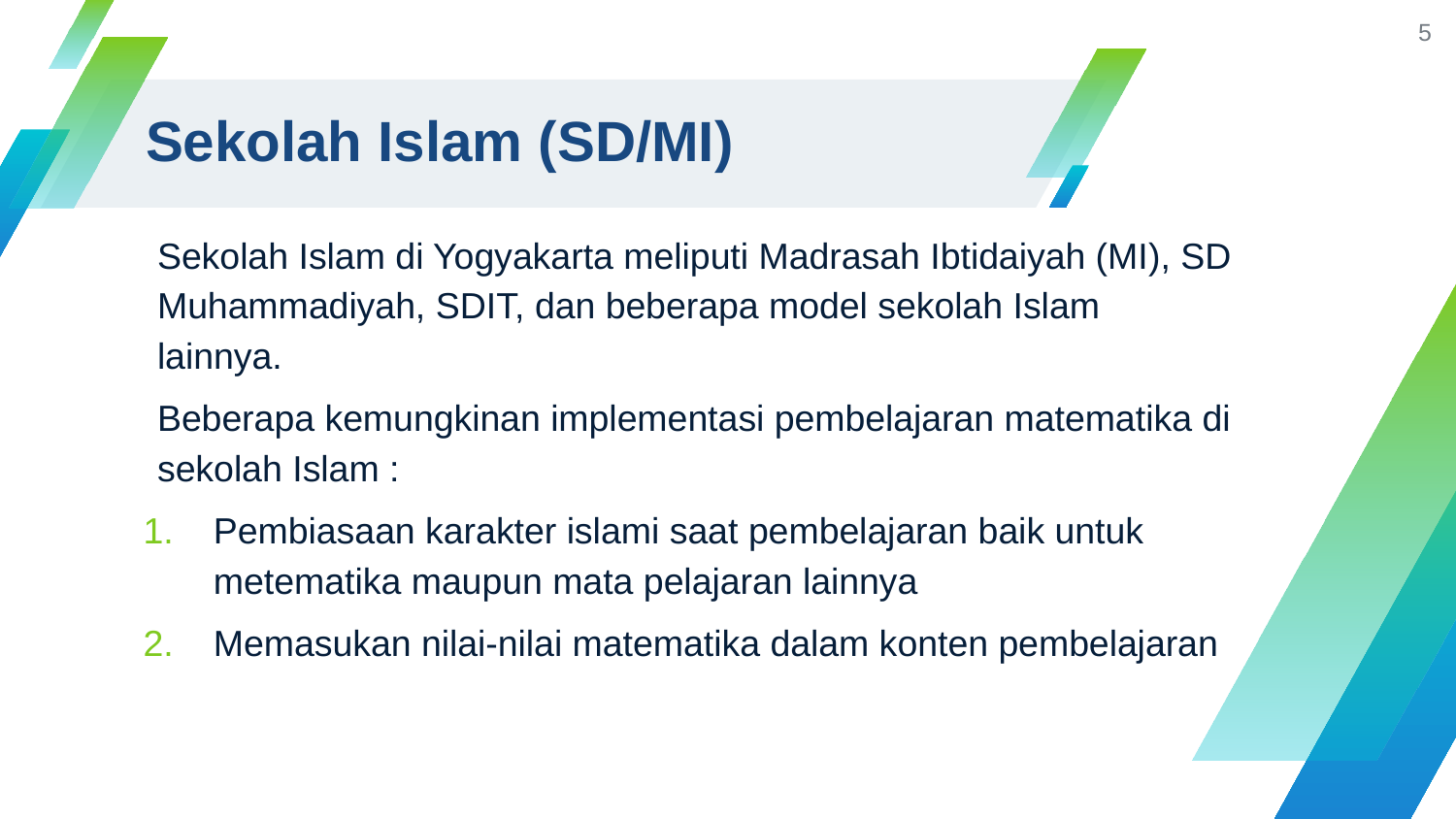

5
# Sekolah Islam (SD/MI)
Sekolah Islam di Yogyakarta meliputi Madrasah Ibtidaiyah (MI), SD Muhammadiyah, SDIT, dan beberapa model sekolah Islam lainnya.
Beberapa kemungkinan implementasi pembelajaran matematika di sekolah Islam :
Pembiasaan karakter islami saat pembelajaran baik untuk metematika maupun mata pelajaran lainnya
Memasukan nilai-nilai matematika dalam konten pembelajaran